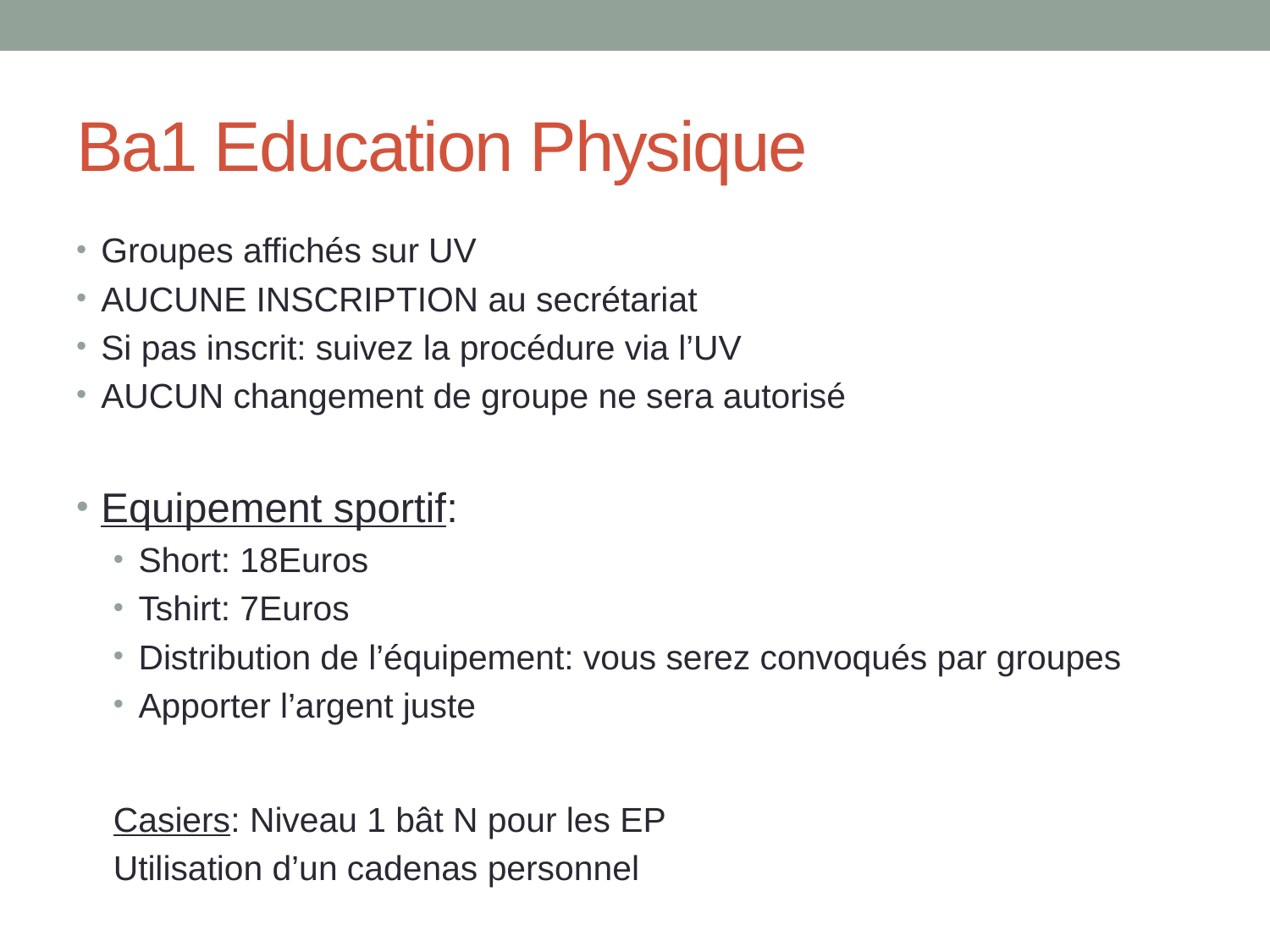

# Ba1 Education Physique
Groupes affichés sur UV
AUCUNE INSCRIPTION au secrétariat
Si pas inscrit: suivez la procédure via l’UV
AUCUN changement de groupe ne sera autorisé

Equipement sportif:
Short: 18Euros
Tshirt: 7Euros
Distribution de l’équipement: vous serez convoqués par groupes
Apporter l’argent juste

Casiers: Niveau 1 bât N pour les EP
Utilisation d’un cadenas personnel